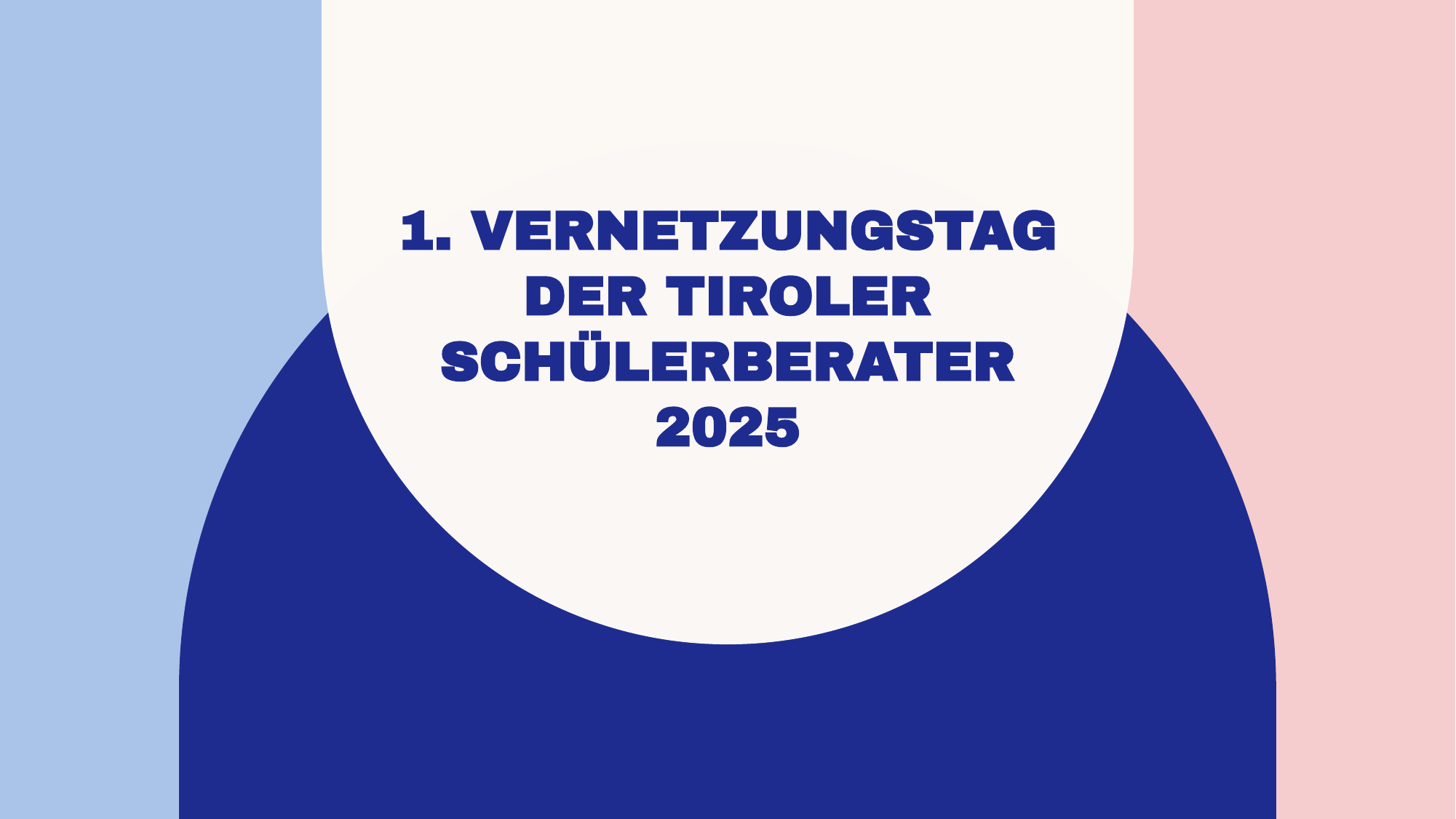

# 1. Vernetzungstag der Tiroler Schülerberater 2025